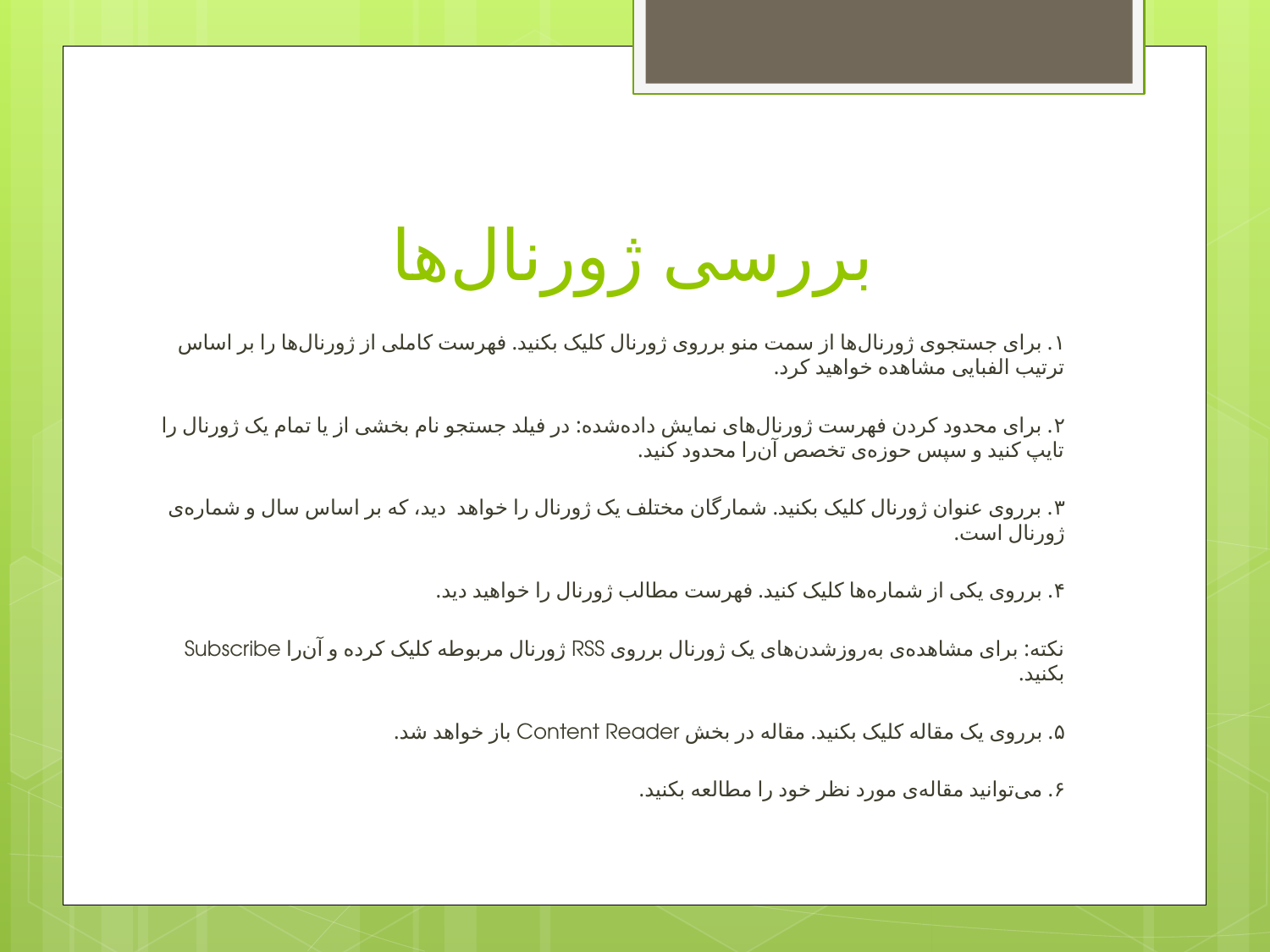

# بررسی ژورنال‌ها
۱. برای جستجوی ژورنال‌ها از سمت منو برروی ژورنال کلیک بکنید. فهرست کاملی از ژورنال‌ها را بر اساس ترتیب الفبایی مشاهده خواهید کرد.

۲. برای محدود کردن فهرست ژورنال‌های نمایش داده‌شده: در فیلد جستجو نام بخشی از یا تمام یک ژورنال را تایپ کنید و سپس حوزه‌ی تخصص آن‌را محدود کنید.

۳. برروی عنوان ژورنال کلیک بکنید. شمارگان مختلف یک ژورنال را خواهد  دید، که بر اساس سال و شماره‌ی ژورنال است.

۴. برروی یکی از شماره‌ها کلیک کنید. فهرست مطالب ژورنال را خواهید دید.

نکته: برای مشاهده‌ی به‌روزشدن‌های یک ژورنال برروی RSS ژورنال مربوطه کلیک کرده و آن‌را Subscribe بکنید.

۵. برروی یک مقاله کلیک بکنید. مقاله در بخش Content Reader باز خواهد شد.

۶. می‌توانید مقاله‌ی مورد نظر خود را مطالعه بکنید.